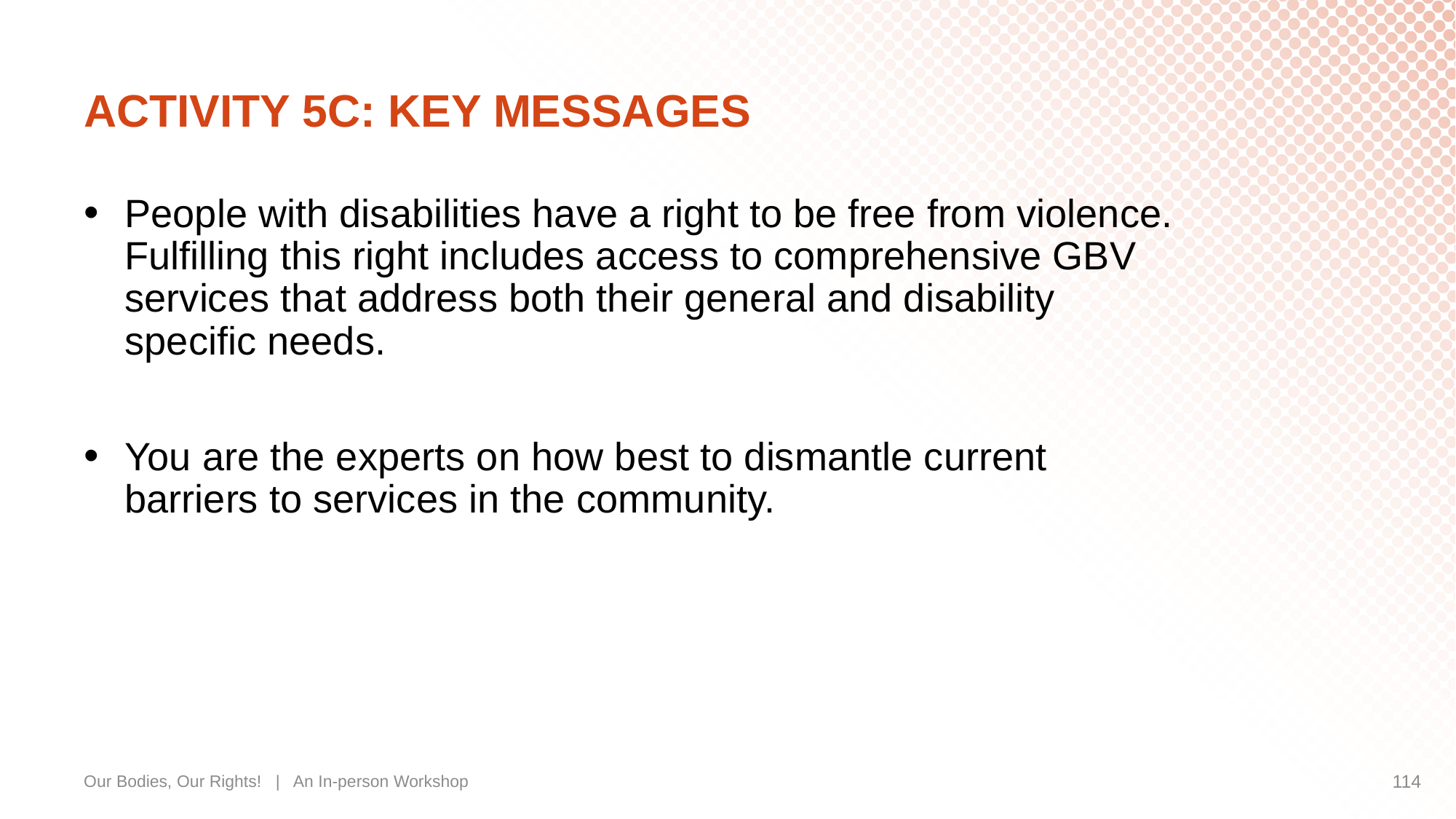

# ACTIVITY 5C: KEY MESSAGES
People with disabilities have a right to be free from violence. Fulfilling this right includes access to comprehensive GBV services that address both their general and disability specific needs.

You are the experts on how best to dismantle current barriers to services in the community.
Our Bodies, Our Rights!   |   An In-person Workshop
114